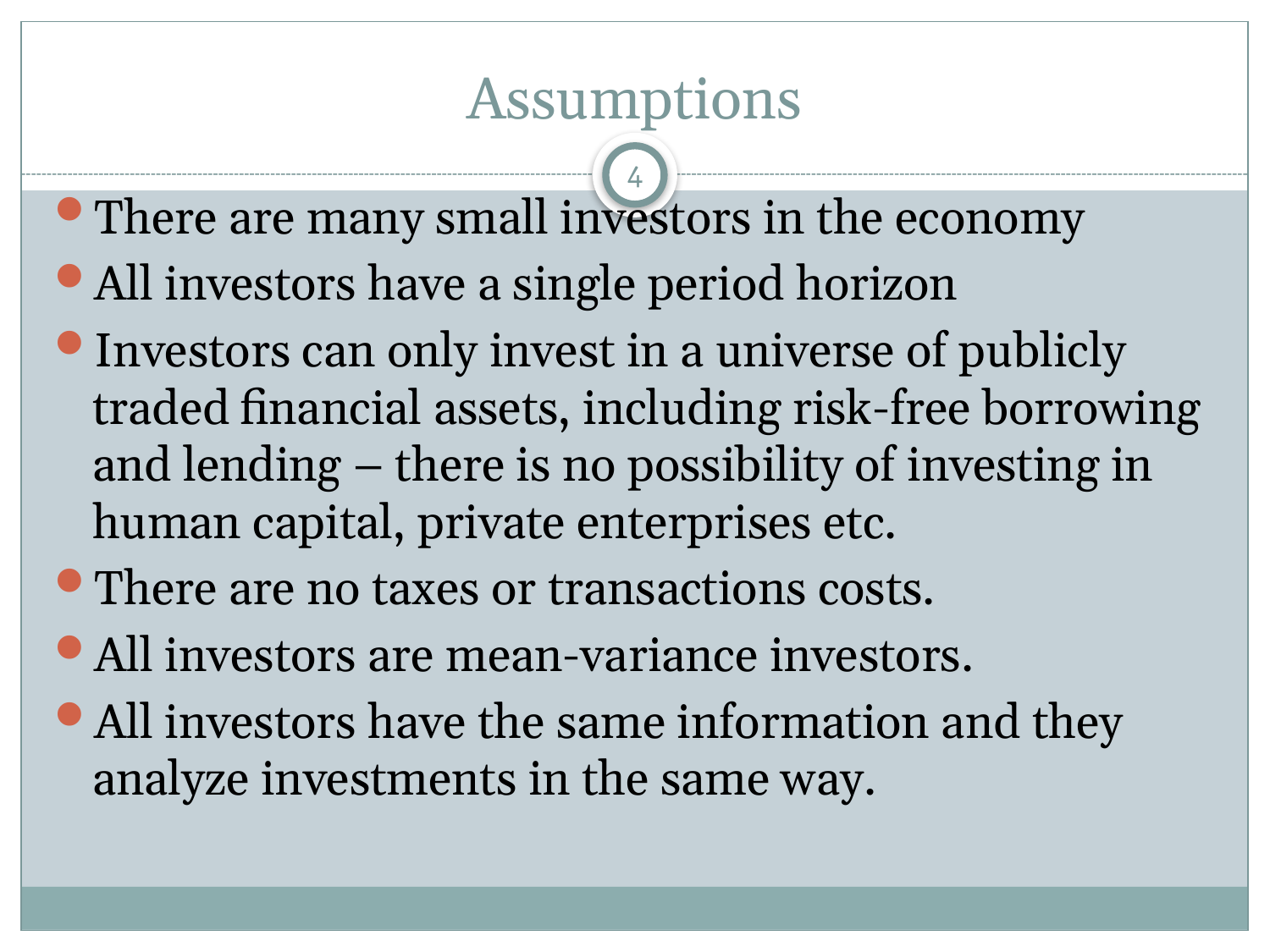

# Assumptions
4
There are many small investors in the economy
All investors have a single period horizon
Investors can only invest in a universe of publicly traded financial assets, including risk-free borrowing and lending – there is no possibility of investing in human capital, private enterprises etc.
There are no taxes or transactions costs.
All investors are mean-variance investors.
All investors have the same information and they analyze investments in the same way.